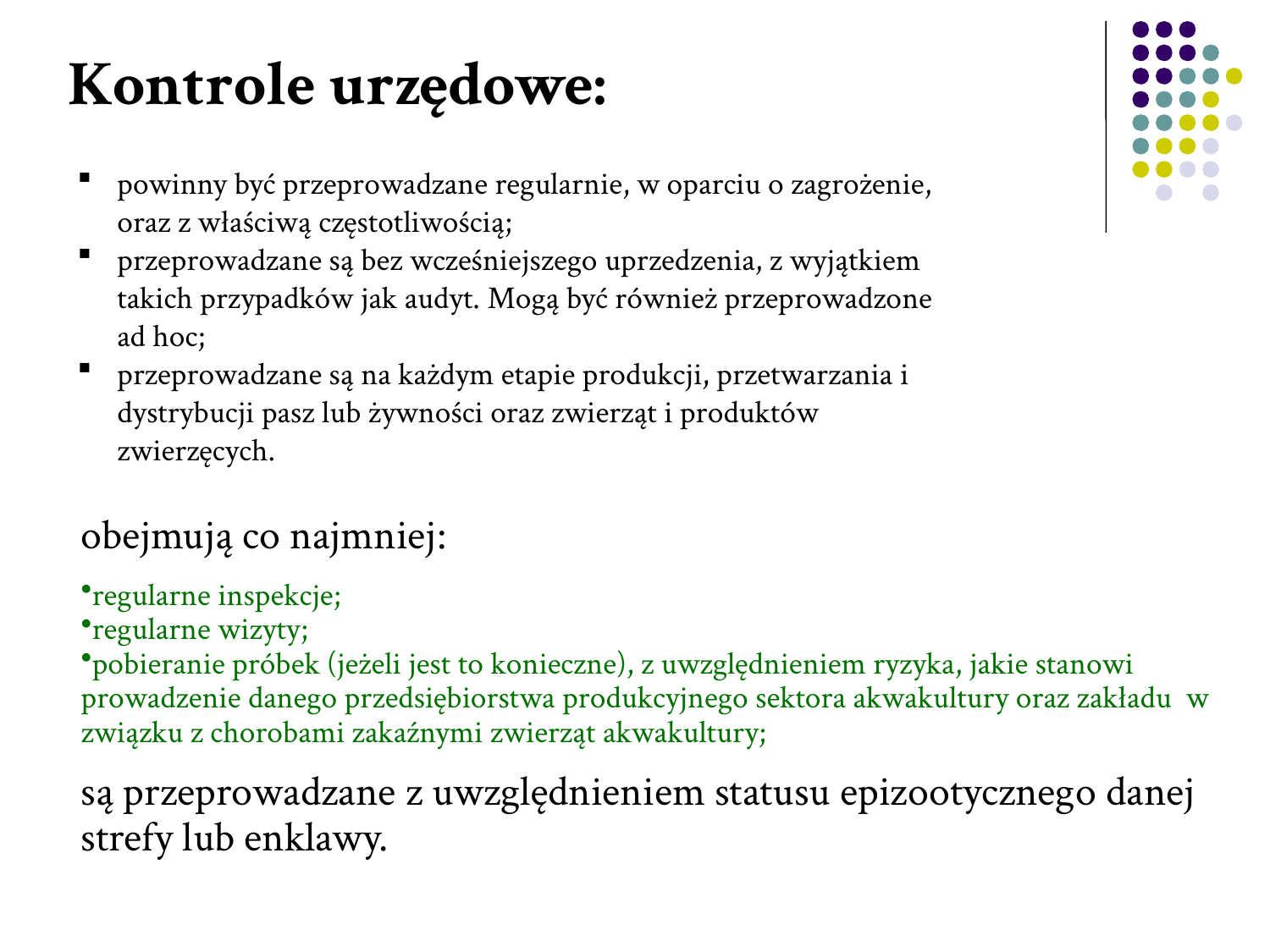

Kontrole urzędowe:
powinny być przeprowadzane regularnie, w oparciu o zagrożenie, oraz z właściwą częstotliwością;
przeprowadzane są bez wcześniejszego uprzedzenia, z wyjątkiem takich przypadków jak audyt. Mogą być również przeprowadzone ad hoc;
przeprowadzane są na każdym etapie produkcji, przetwarzania i dystrybucji pasz lub żywności oraz zwierząt i produktów zwierzęcych.
obejmują co najmniej:

regularne inspekcje;
regularne wizyty;
pobieranie próbek (jeżeli jest to konieczne), z uwzględnieniem ryzyka, jakie stanowi prowadzenie danego przedsiębiorstwa produkcyjnego sektora akwakultury oraz zakładu  w związku z chorobami zakaźnymi zwierząt akwakultury;

są przeprowadzane z uwzględnieniem statusu epizootycznego danej strefy lub enklawy.